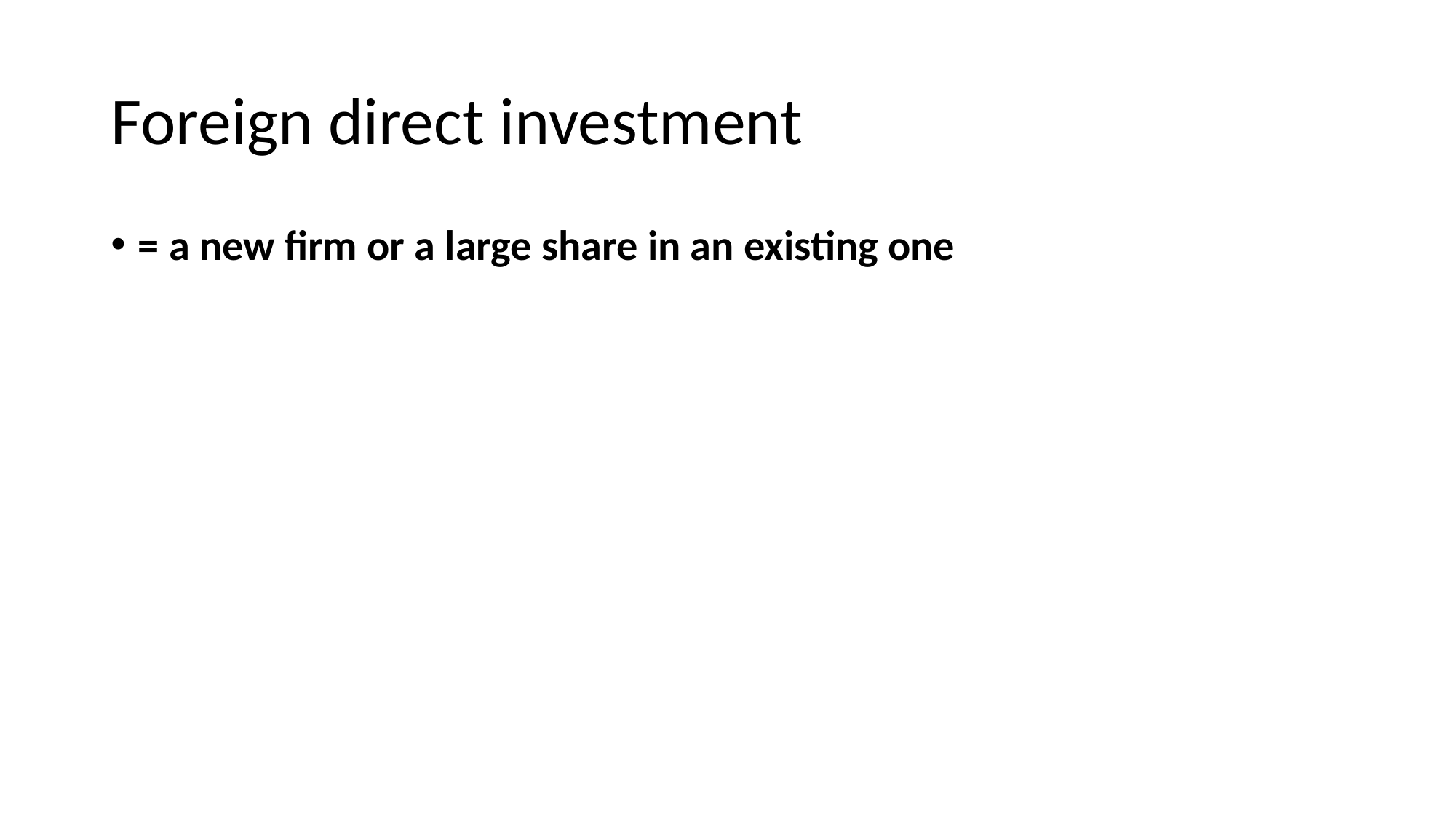

# Foreign direct investment
= a new firm or a large share in an existing one